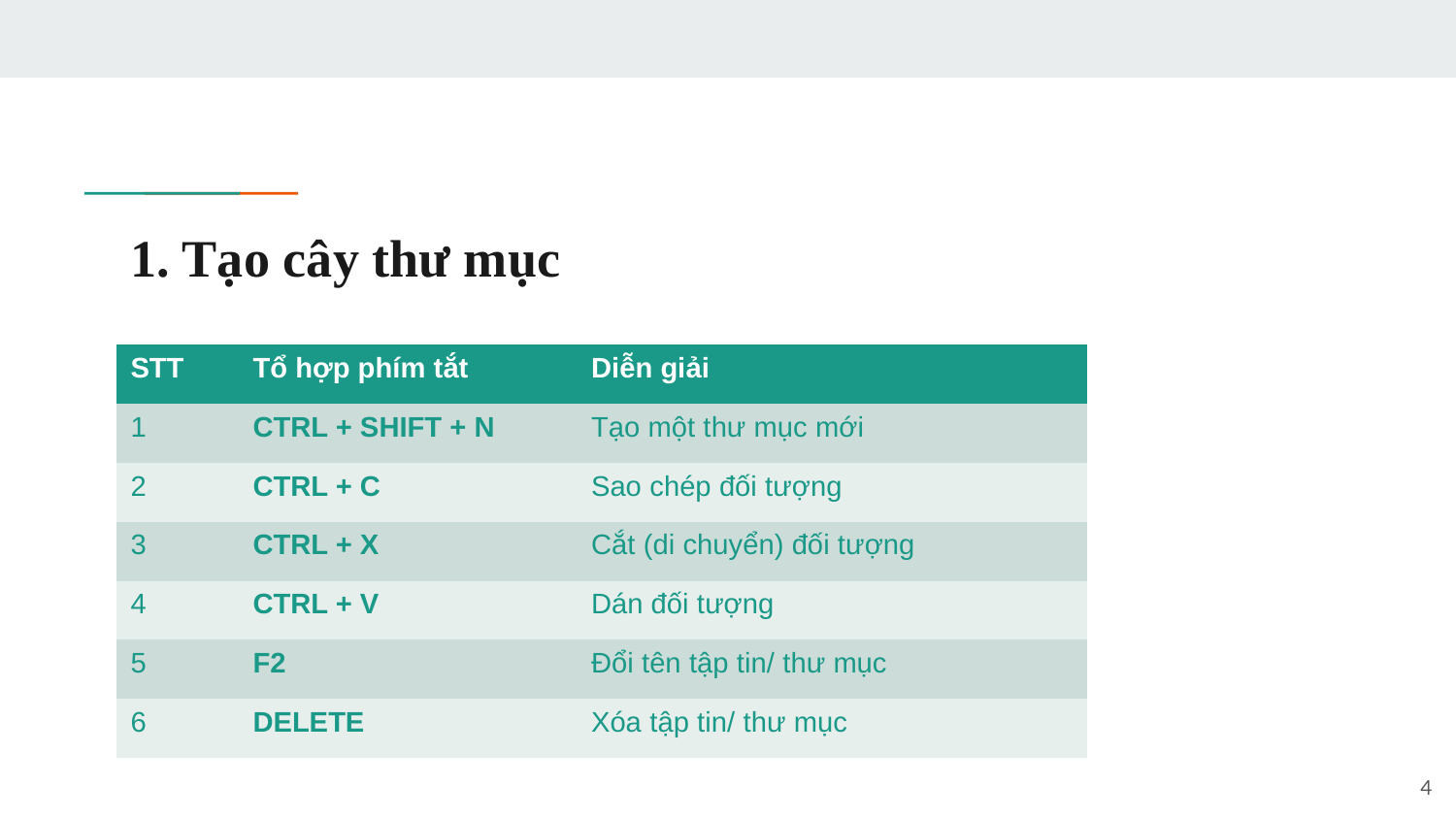

# 1. Tạo cây thư mục
| STT | Tổ hợp phím tắt | Diễn giải |
| --- | --- | --- |
| 1 | CTRL + SHIFT + N | Tạo một thư mục mới |
| 2 | CTRL + C | Sao chép đối tượng |
| 3 | CTRL + X | Cắt (di chuyển) đối tượng |
| 4 | CTRL + V | Dán đối tượng |
| 5 | F2 | Đổi tên tập tin/ thư mục |
| 6 | DELETE | Xóa tập tin/ thư mục |
4